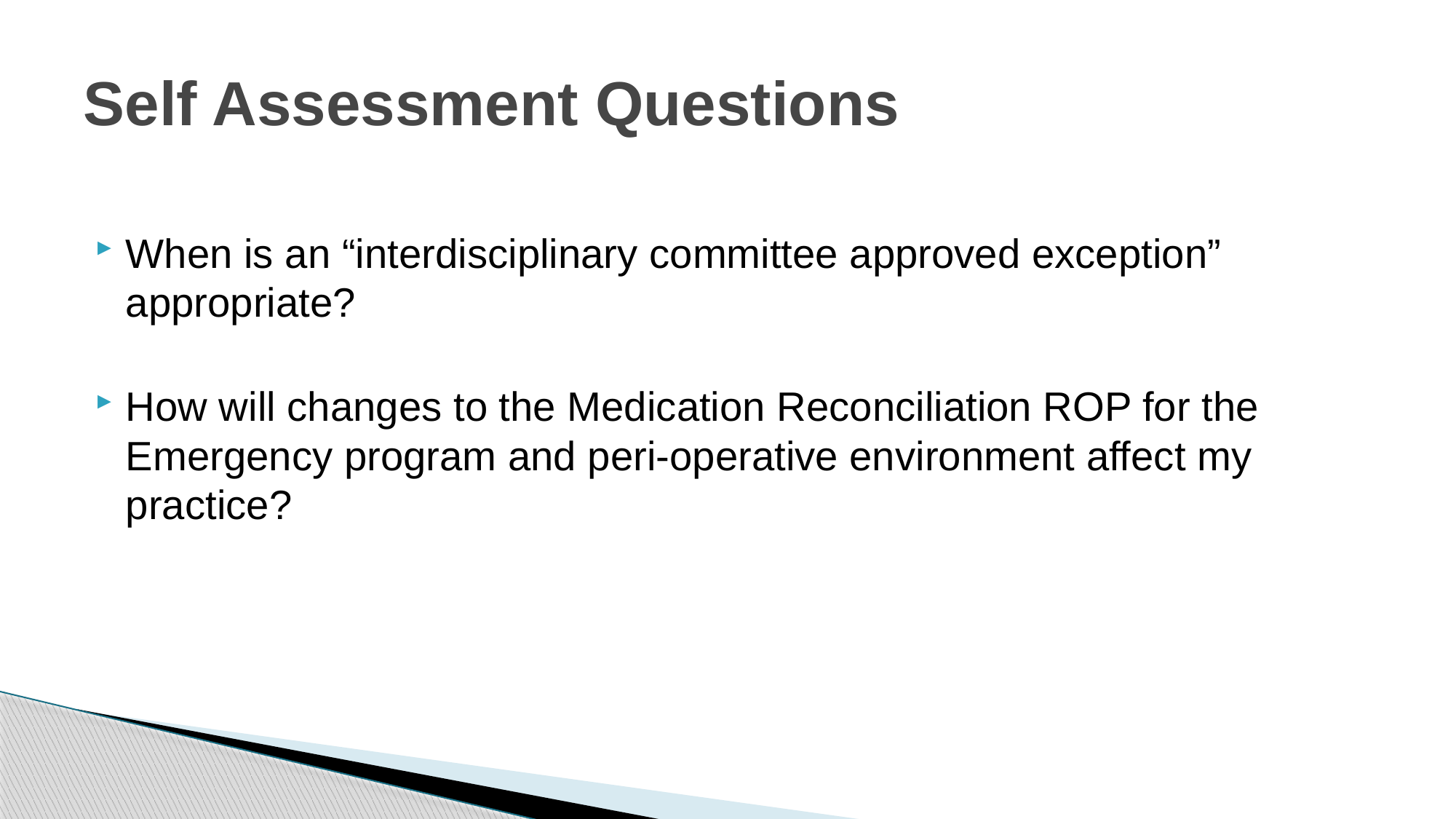

# Self Assessment Questions
When is an “interdisciplinary committee approved exception” appropriate?
How will changes to the Medication Reconciliation ROP for the Emergency program and peri-operative environment affect my practice?